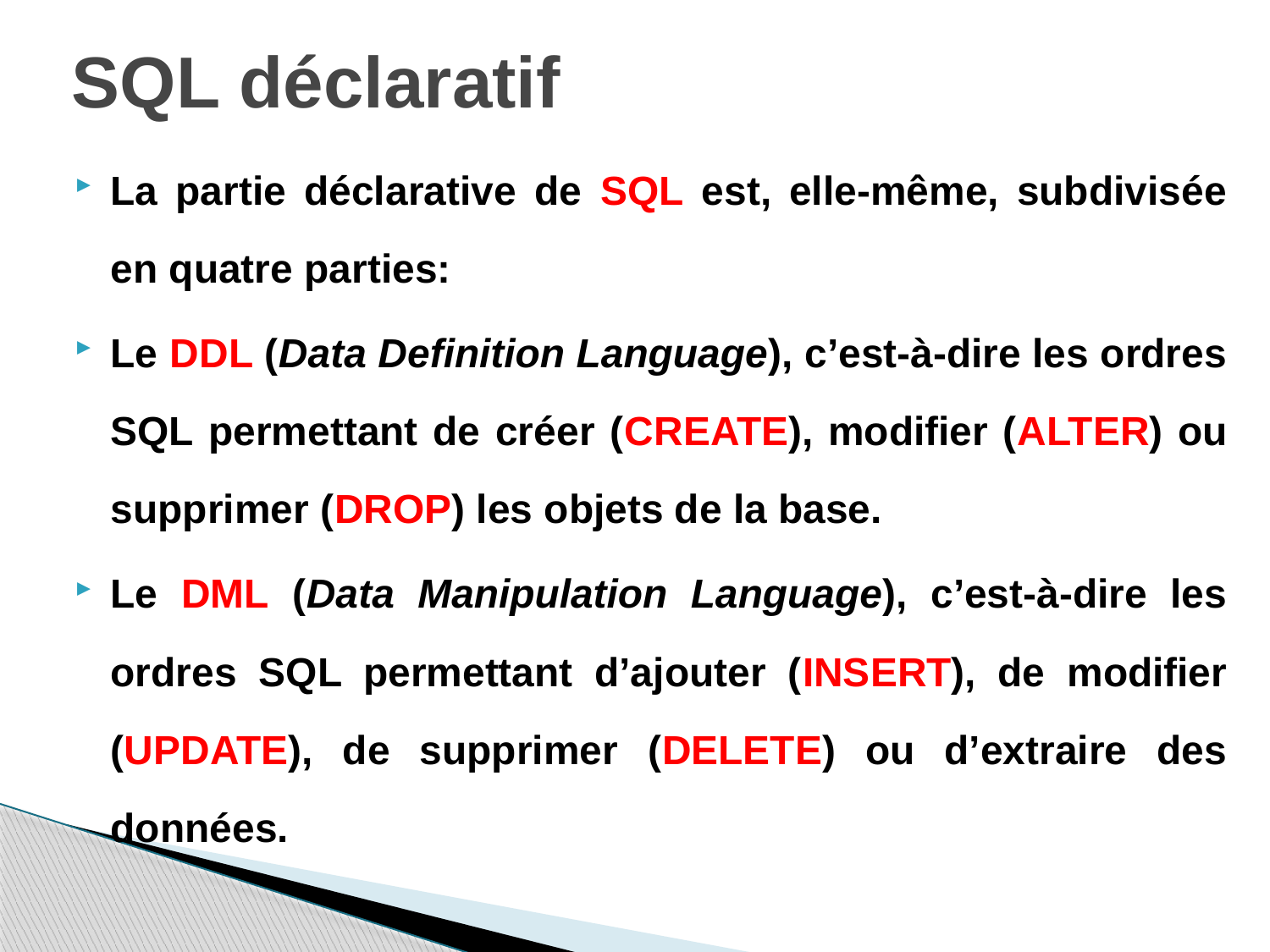

# SQL déclaratif
La partie déclarative de SQL est, elle-même, subdivisée en quatre parties:
Le DDL (Data Definition Language), c’est-à-dire les ordres SQL permettant de créer (CREATE), modifier (ALTER) ou supprimer (DROP) les objets de la base.
Le DML (Data Manipulation Language), c’est-à-dire les ordres SQL permettant d’ajouter (INSERT), de modifier (UPDATE), de supprimer (DELETE) ou d’extraire des données.